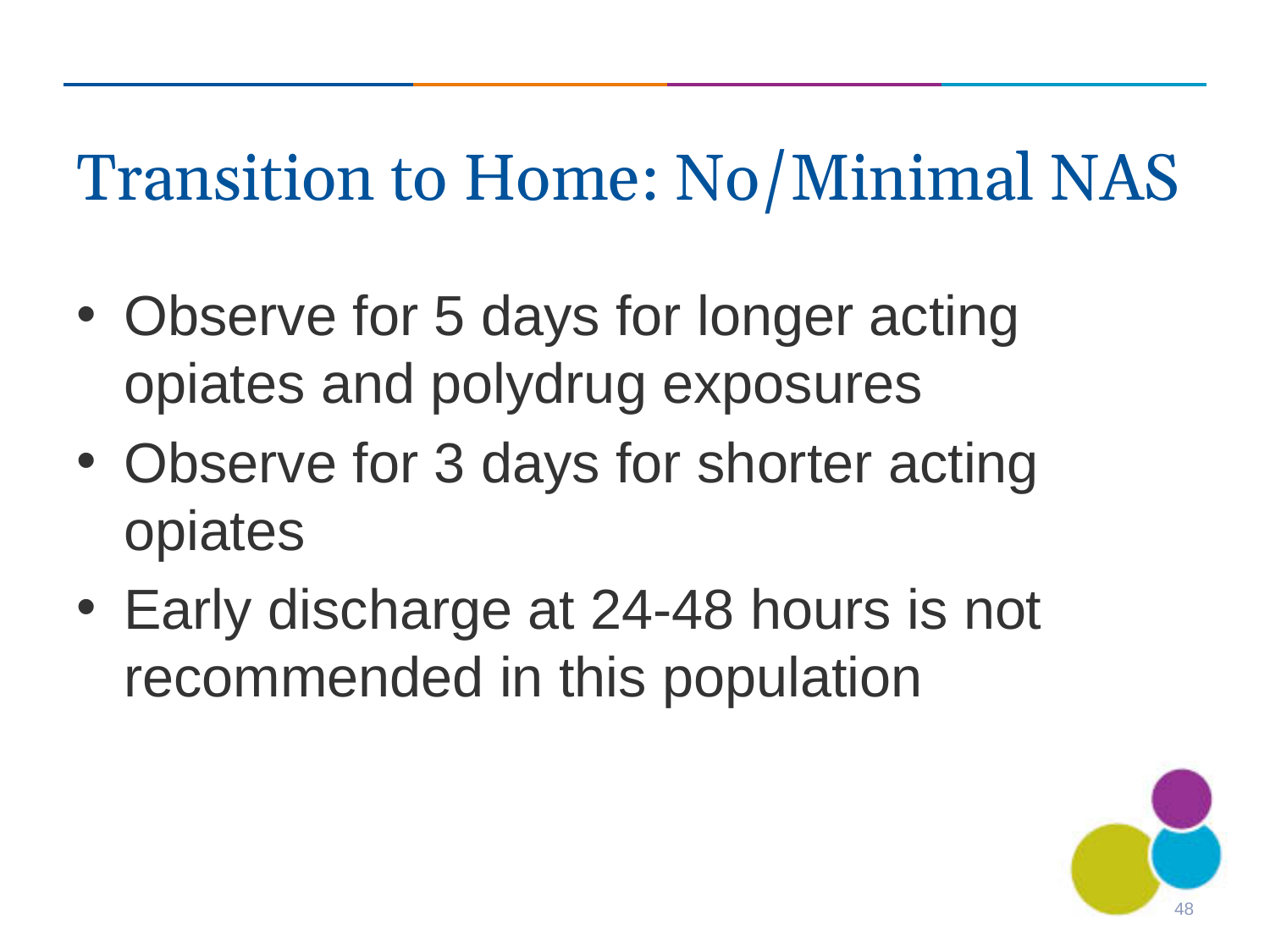

# Transition to Home: No/Minimal NAS
Observe for 5 days for longer acting opiates and polydrug exposures
Observe for 3 days for shorter acting opiates
Early discharge at 24-48 hours is not recommended in this population
48